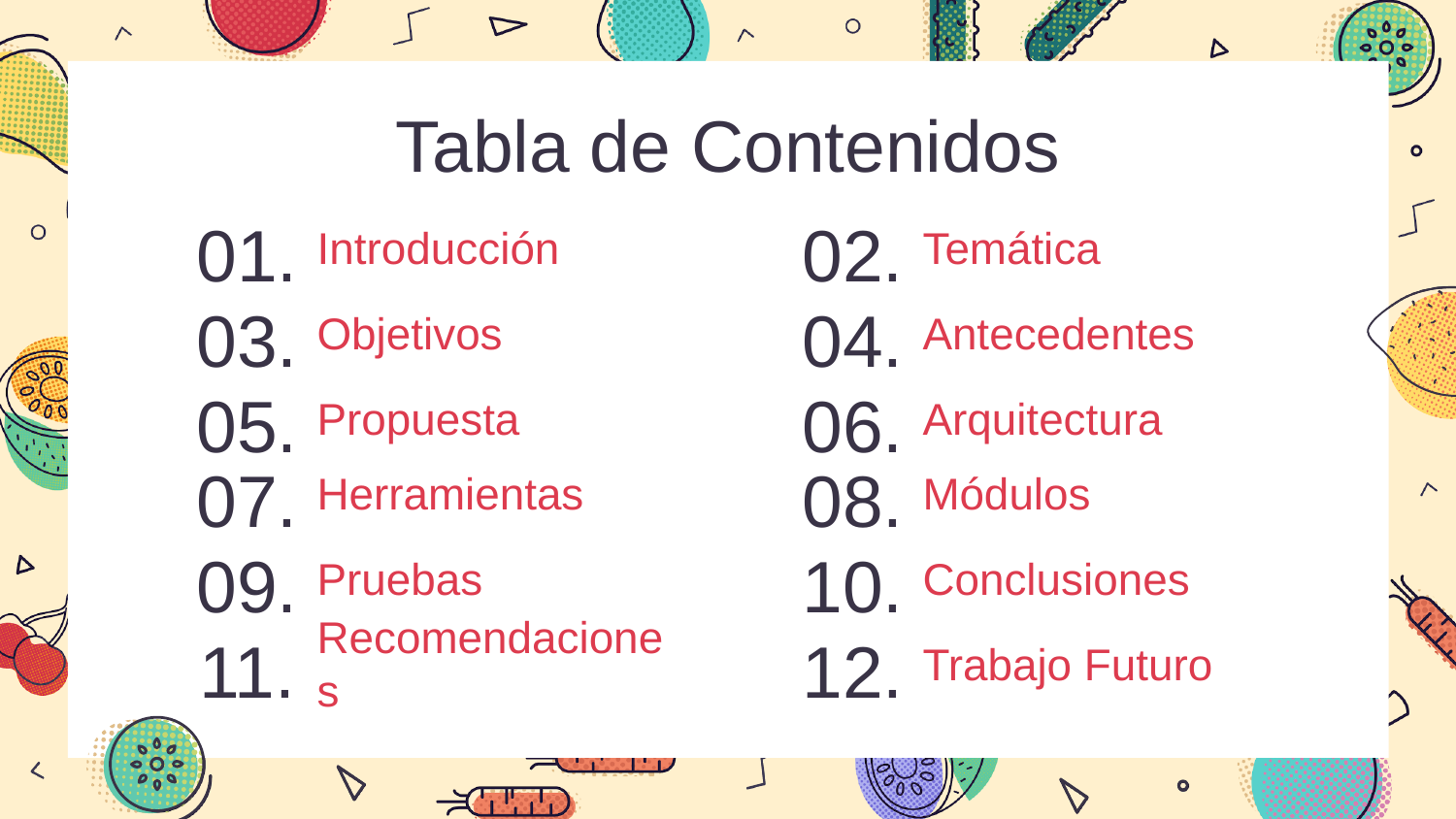

# Tabla de Contenidos
Introducción
Temática
01.
02.
03.
Objetivos
04.
Antecedentes
05.
Propuesta
06.
Arquitectura
Herramientas
Módulos
07.
08.
09.
Pruebas
10.
Conclusiones
11.
Recomendaciones
12.
Trabajo Futuro